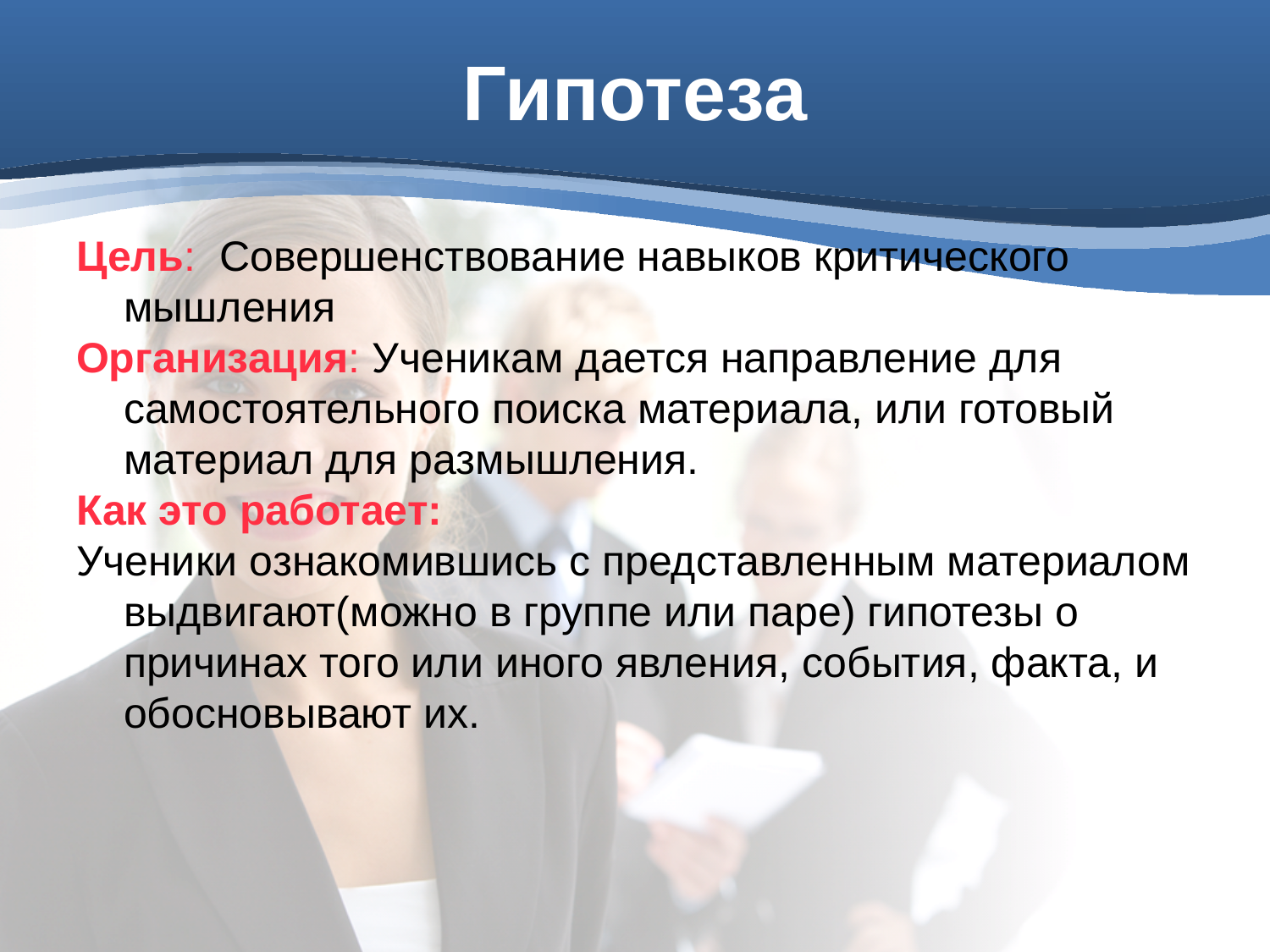

# Гипотеза
Цель:  Совершенствование навыков критического мышления
Организация: Ученикам дается направление для самостоятельного поиска материала, или готовый материал для размышления.
Как это работает:
Ученики ознакомившись с представленным материалом выдвигают(можно в группе или паре) гипотезы о причинах того или иного явления, события, факта, и обосновывают их.